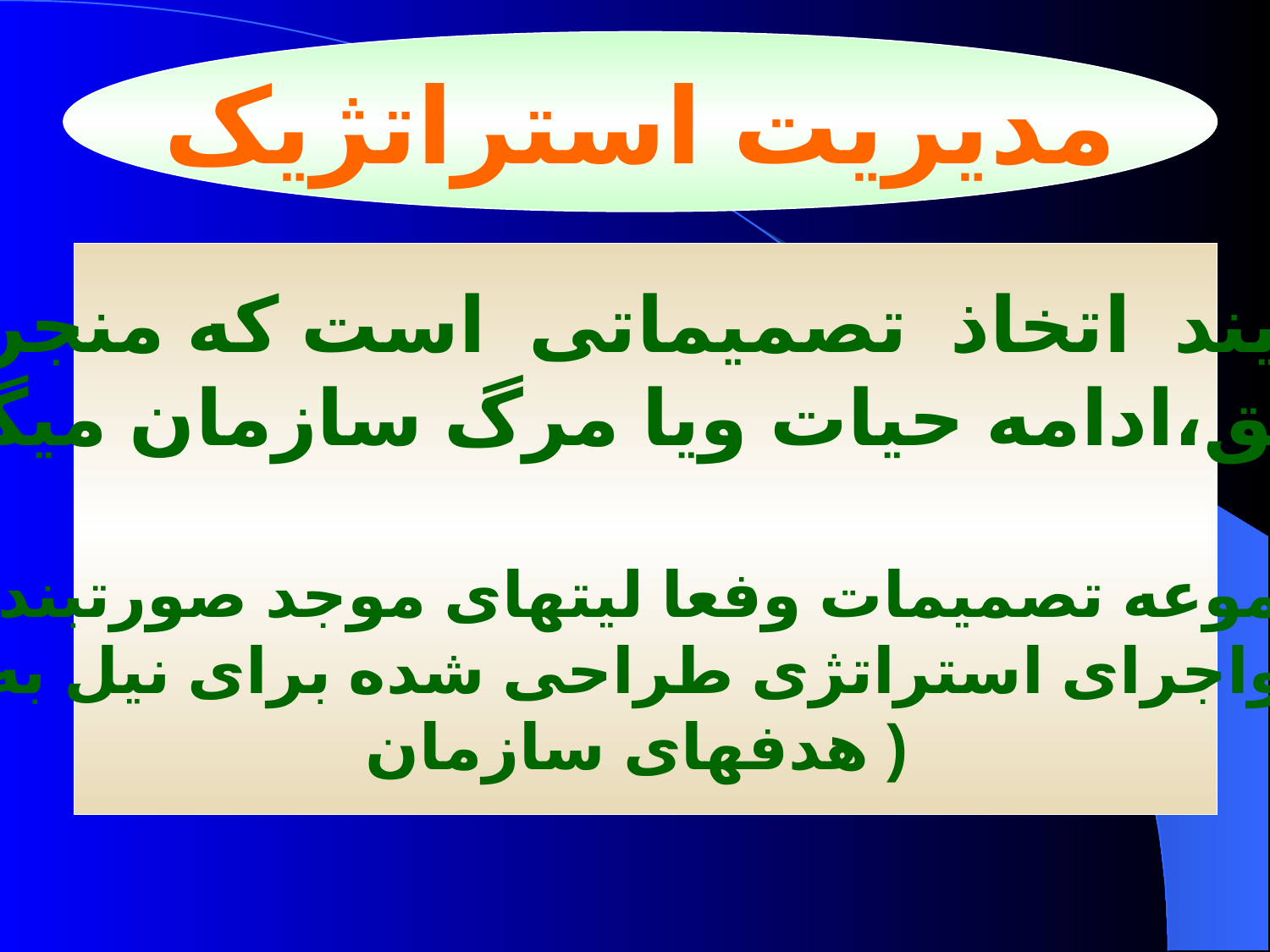

مدیریت استراتژیک
فرایند  اتخاذ  تصمیماتی  است که منجر  به
توفیق،ادامه حیات ویا مرگ سازمان میگردد

(مجموعه تصمیمات وفعا لیتهای موجد صورتبندی
واجرای استراتژی طراحی شده برای نیل به
هدفهای سازمان )